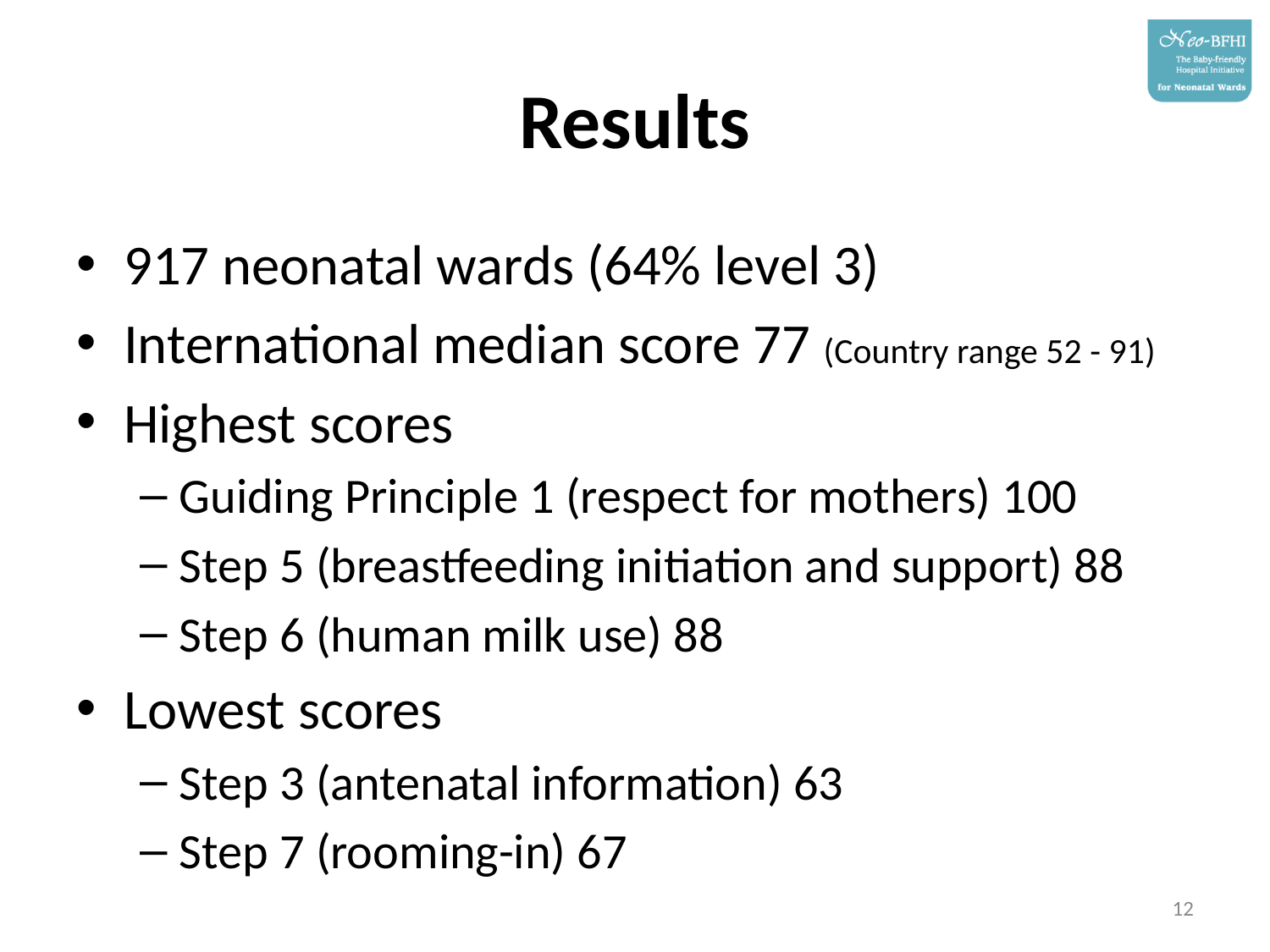

# Results
917 neonatal wards (64% level 3)
International median score 77 (Country range 52 - 91)
Highest scores
Guiding Principle 1 (respect for mothers) 100
Step 5 (breastfeeding initiation and support) 88
Step 6 (human milk use) 88
Lowest scores
Step 3 (antenatal information) 63
Step 7 (rooming-in) 67
12